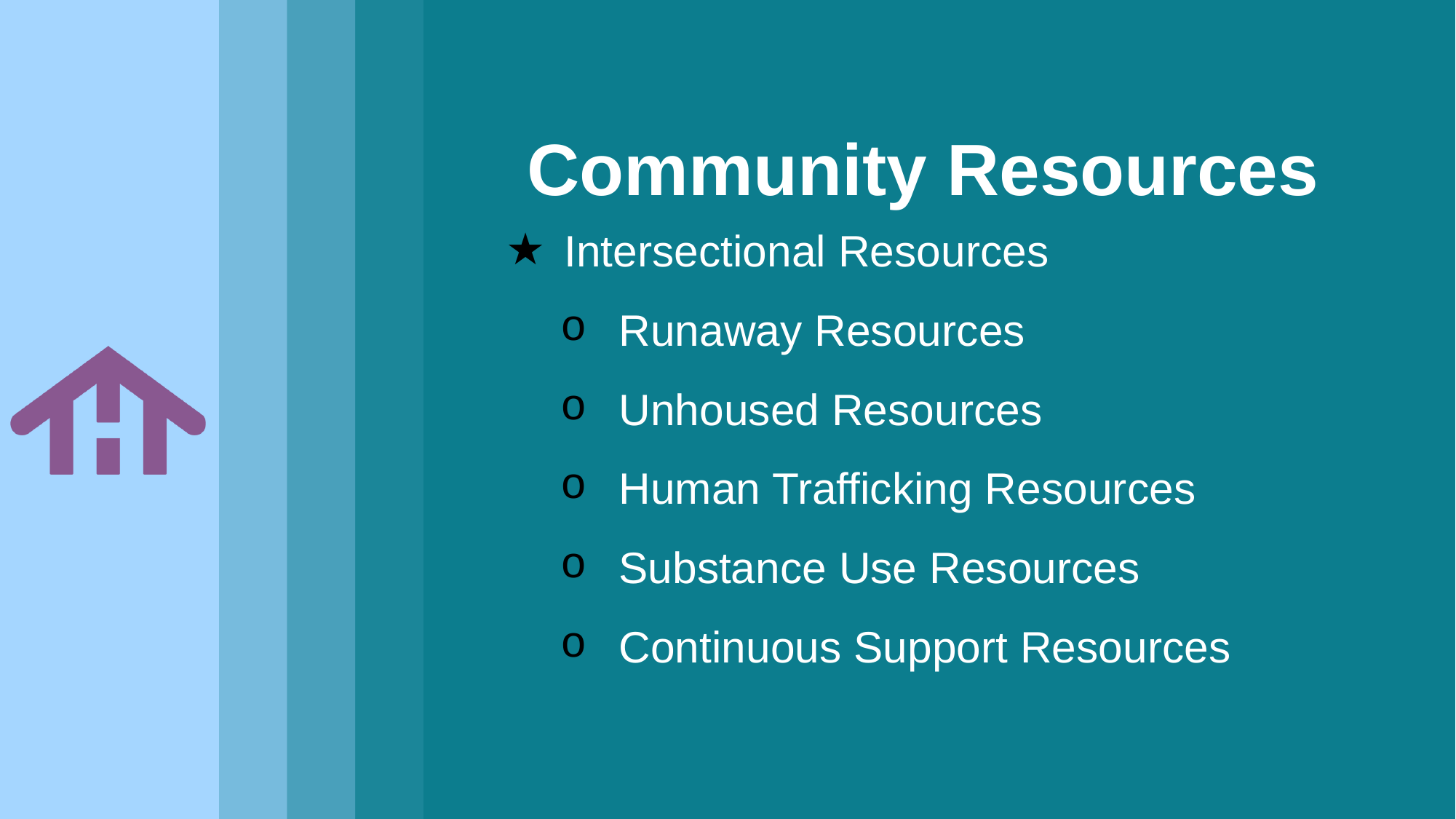

Community Resources
Intersectional Resources
Runaway Resources
Unhoused Resources
Human Trafficking Resources
Substance Use Resources
Continuous Support Resources